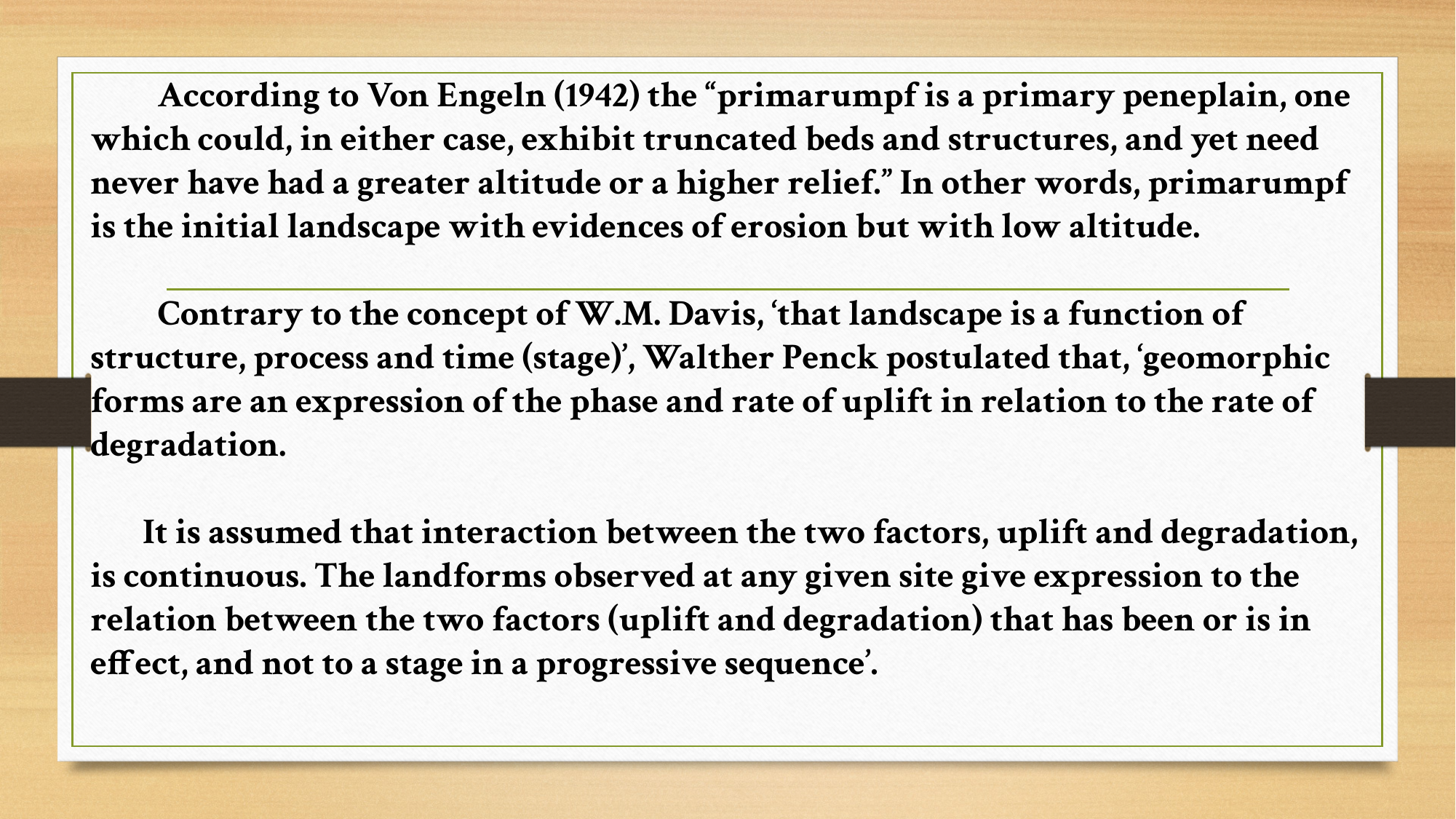

According to Von Engeln (1942) the “primarumpf is a primary peneplain, one which could, in either case, exhibit truncated beds and structures, and yet need never have had a greater altitude or a higher relief.” In other words, primarumpf is the initial landscape with evidences of erosion but with low altitude.

         Contrary to the concept of W.M. Davis, ‘that landscape is a function of structure, process and time (stage)’, Walther Penck postulated that, ‘geomorphic forms are an expression of the phase and rate of uplift in relation to the rate of degradation.

       It is assumed that interaction between the two factors, uplift and degrada­tion, is continuous. The landforms observed at any given site give expression to the relation between the two factors (uplift and degradation) that has been or is in effect, and not to a stage in a progressive sequence’.